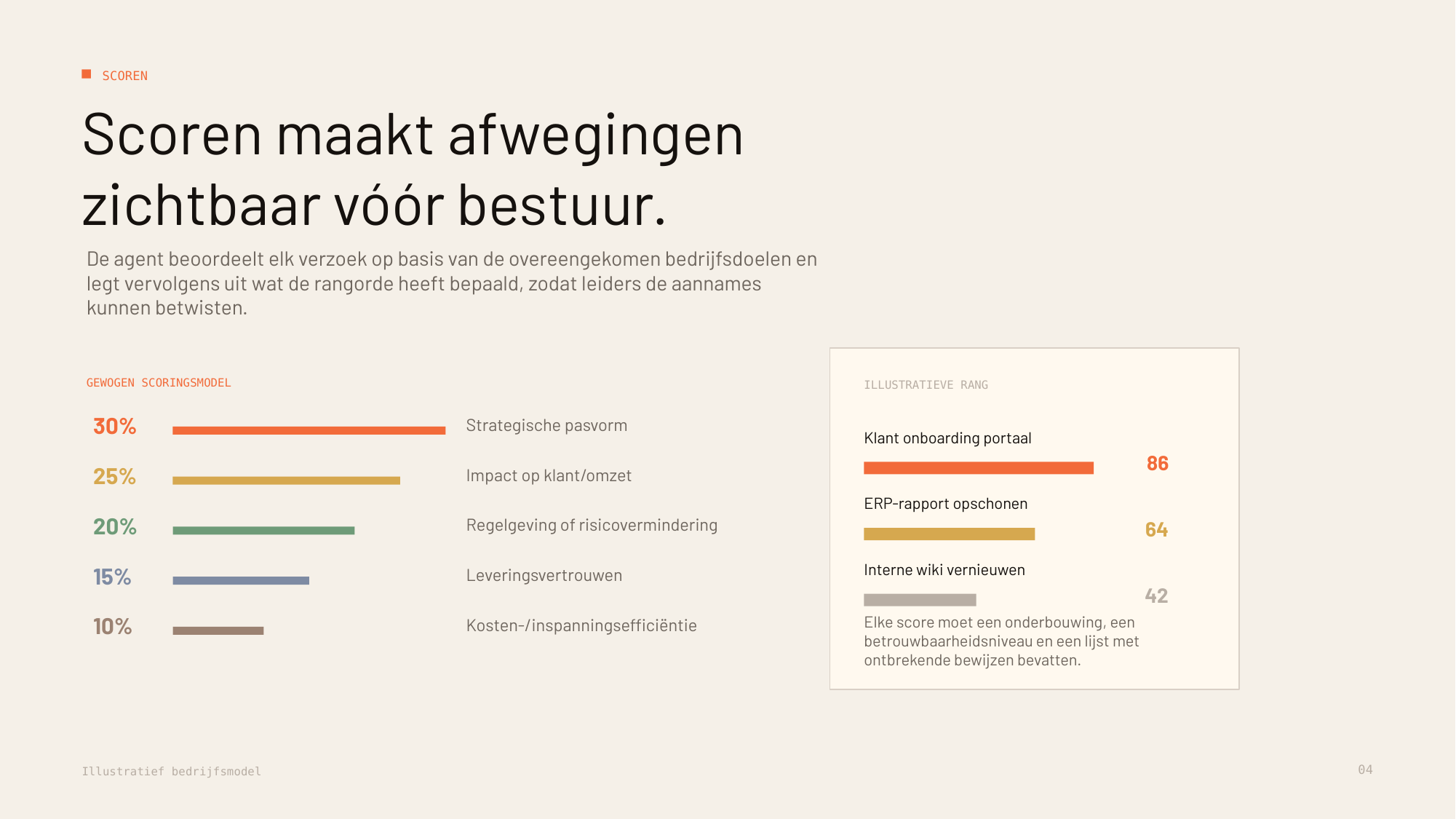

SCOREN

Scoren maakt afwegingen zichtbaar vóór bestuur.
De agent beoordeelt elk verzoek op basis van de overeengekomen bedrijfsdoelen en legt vervolgens uit wat de rangorde heeft bepaald, zodat leiders de aannames kunnen betwisten.

GEWOGEN SCORINGSMODEL
ILLUSTRATIEVE RANG
30%
Strategische pasvorm

Klant onboarding portaal
86
25%

Impact op klant/omzet

ERP-rapport opschonen
20%
Regelgeving of risicovermindering
64

Interne wiki vernieuwen
15%
Leveringsvertrouwen

42

10%
Elke score moet een onderbouwing, een betrouwbaarheidsniveau en een lijst met ontbrekende bewijzen bevatten.
Kosten-/inspanningsefficiëntie

04
Illustratief bedrijfsmodel